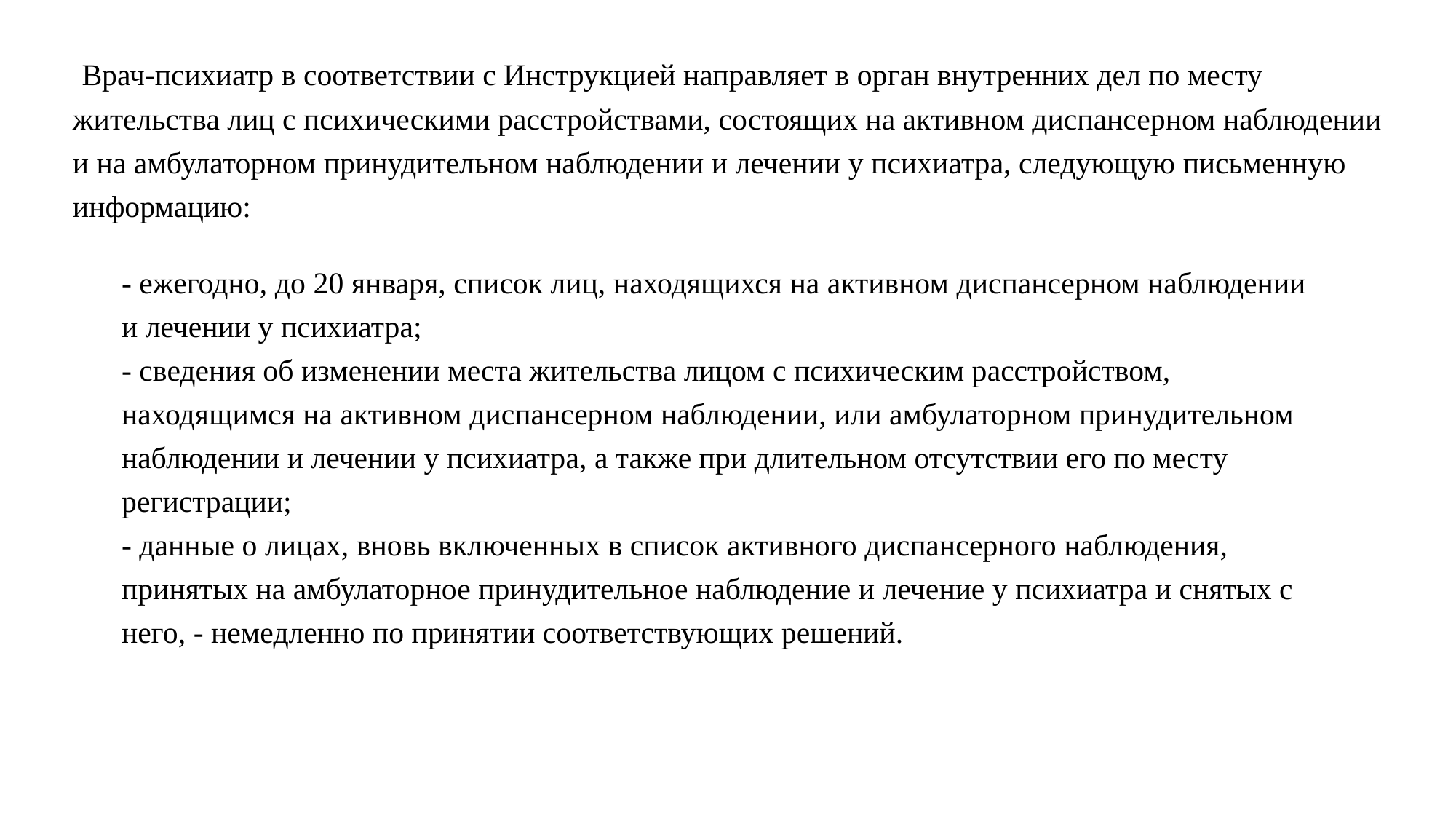

Врач-психиатр в соответствии с Инструкцией направляет в орган внутренних дел по месту жительства лиц с психическими расстройствами, состоящих на активном диспансерном наблюдении и на амбулаторном принудительном наблюдении и лечении у психиатра, следующую письменную информацию:

- ежегодно, до 20 января, список лиц, находящихся на активном диспансерном наблюдении и лечении у психиатра;
- сведения об изменении места жительства лицом с психическим расстройством, находящимся на активном диспансерном наблюдении, или амбулаторном принудительном наблюдении и лечении у психиатра, а также при длительном отсутствии его по месту регистрации;
- данные о лицах, вновь включенных в список активного диспансерного наблюдения, принятых на амбулаторное принудительное наблюдение и лечение у психиатра и снятых с него, - немедленно по принятии соответствующих решений.